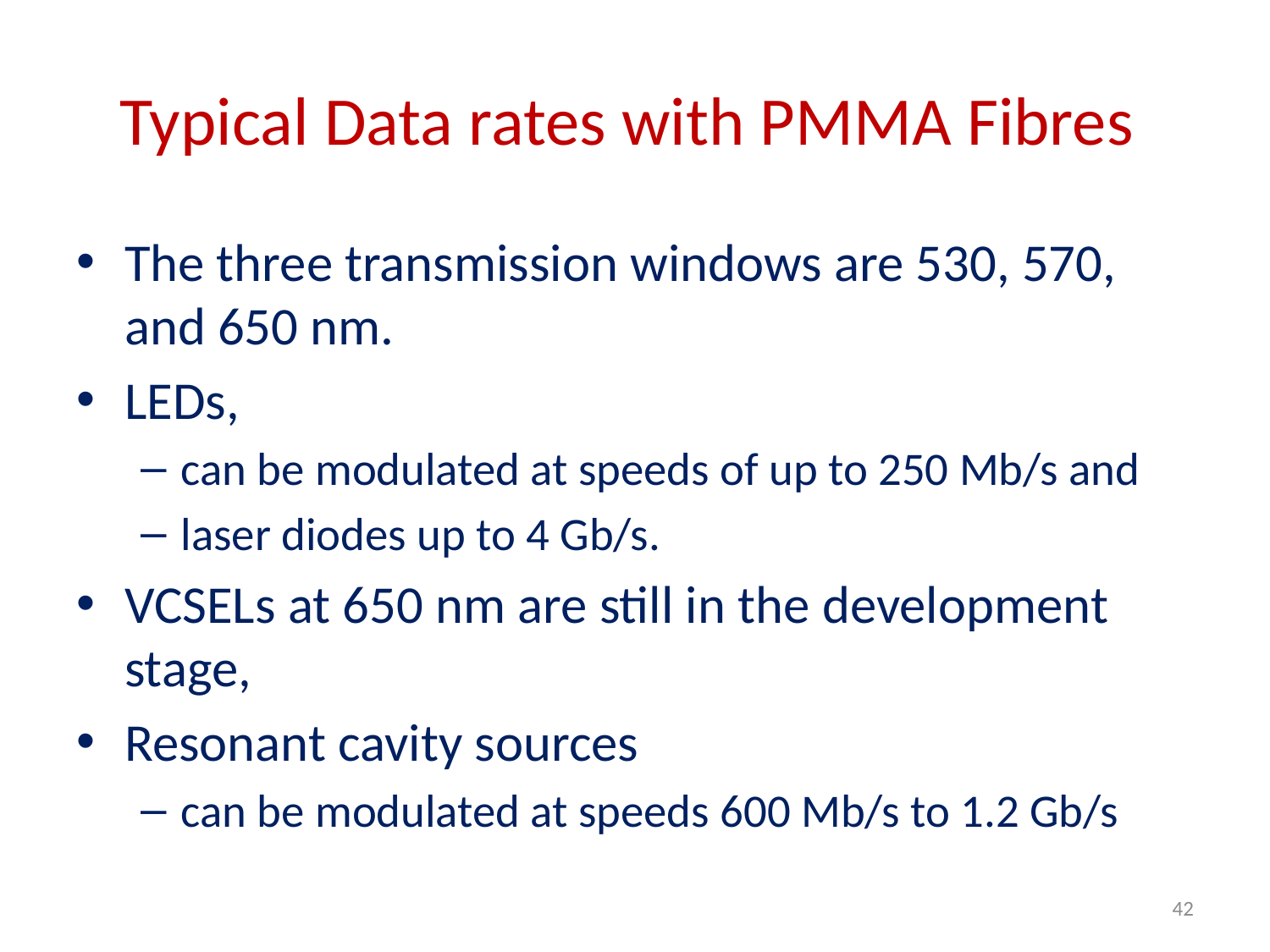

# Typical Data rates with PMMA Fibres
The three transmission windows are 530, 570, and 650 nm.
LEDs,
can be modulated at speeds of up to 250 Mb/s and
laser diodes up to 4 Gb/s.
VCSELs at 650 nm are still in the development stage,
Resonant cavity sources
can be modulated at speeds 600 Mb/s to 1.2 Gb/s
42